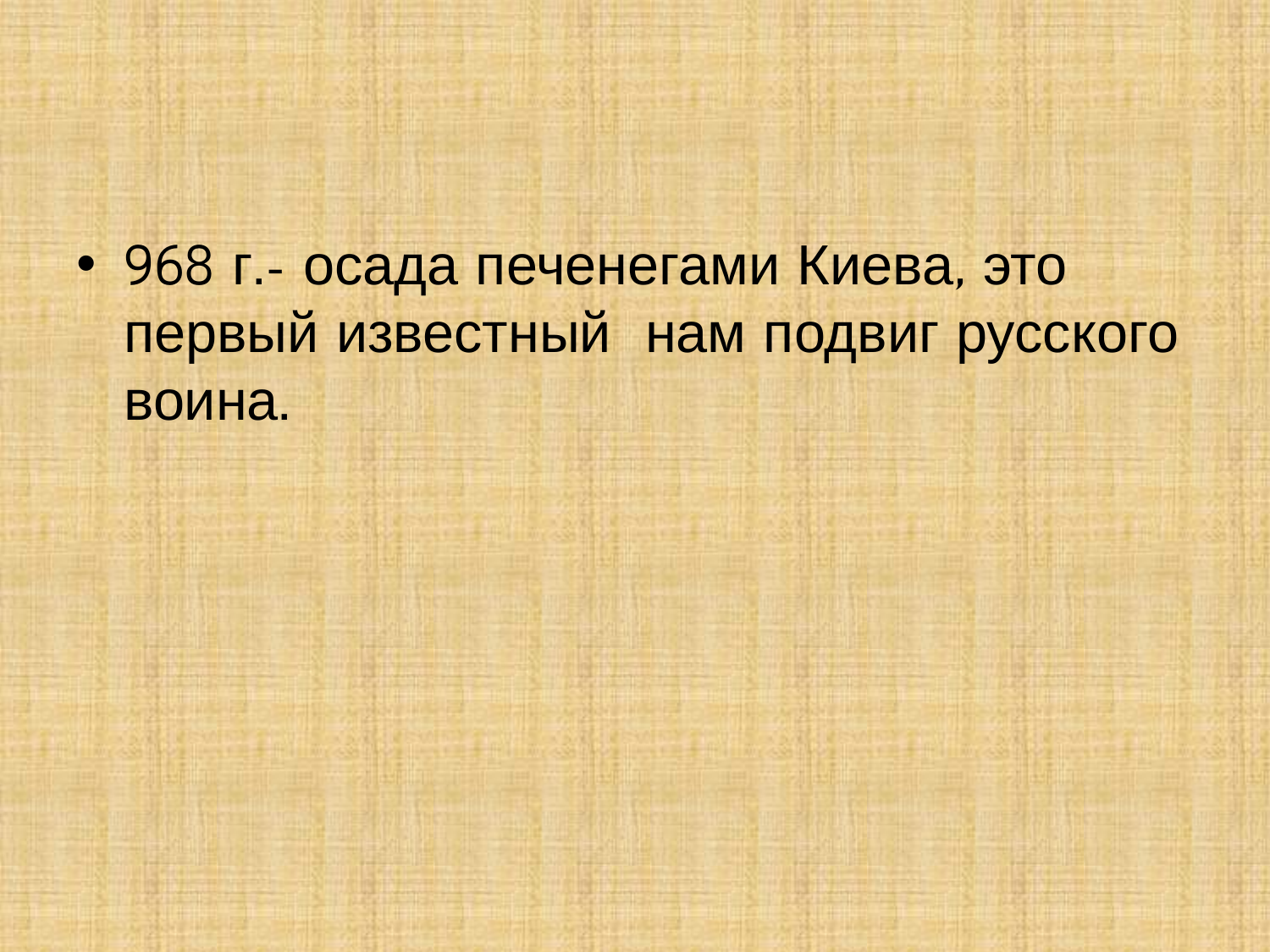

#
968 г.- осада печенегами Киева, это первый известный  нам подвиг русского воина.